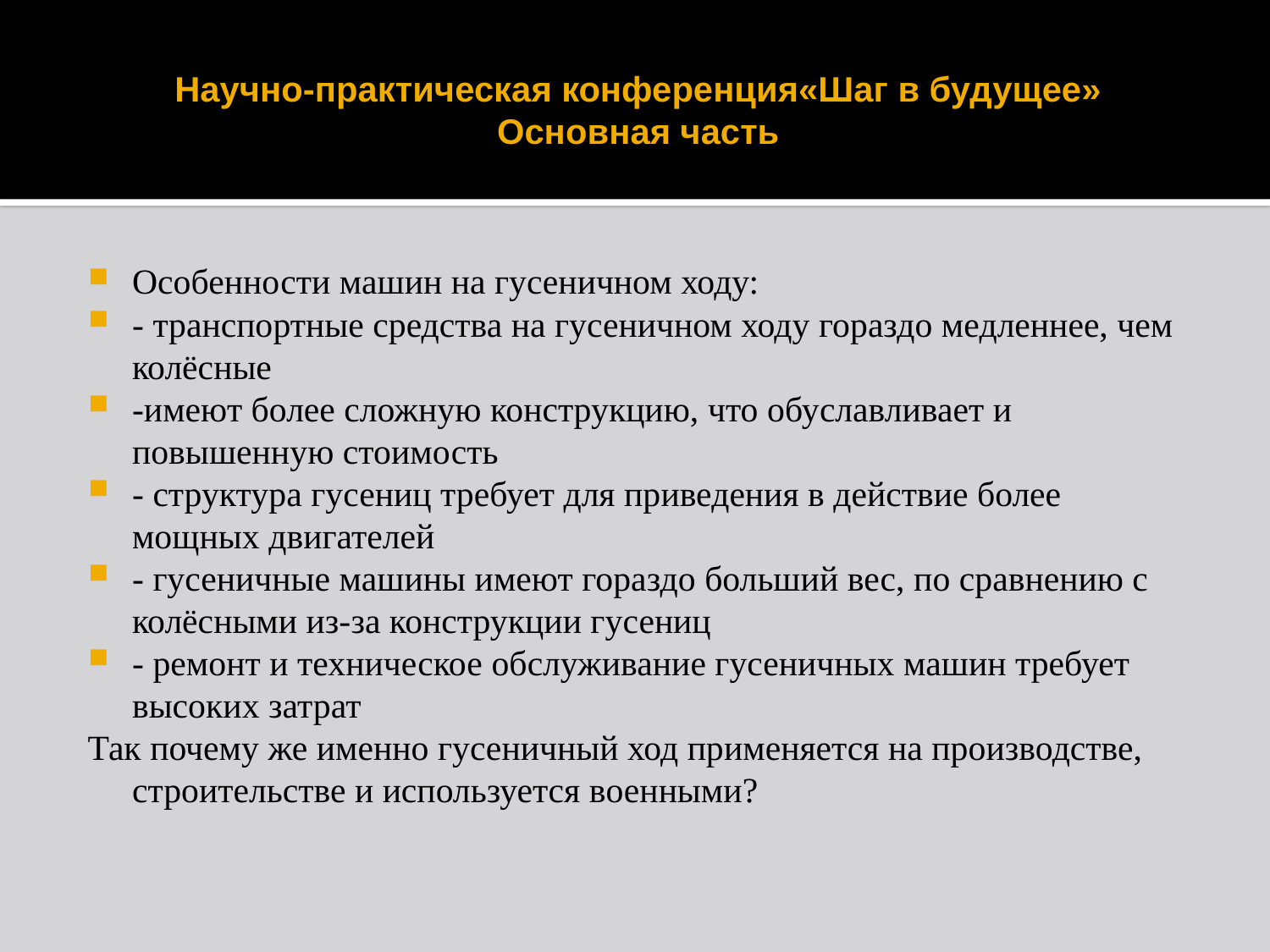

# Научно-практическая конференция«Шаг в будущее» Основная часть
Особенности машин на гусеничном ходу:
- транспортные средства на гусеничном ходу гораздо медленнее, чем колёсные
-имеют более сложную конструкцию, что обуславливает и повышенную стоимость
- структура гусениц требует для приведения в действие более мощных двигателей
- гусеничные машины имеют гораздо больший вес, по сравнению с колёсными из-за конструкции гусениц
- ремонт и техническое обслуживание гусеничных машин требует высоких затрат
Так почему же именно гусеничный ход применяется на производстве, строительстве и используется военными?